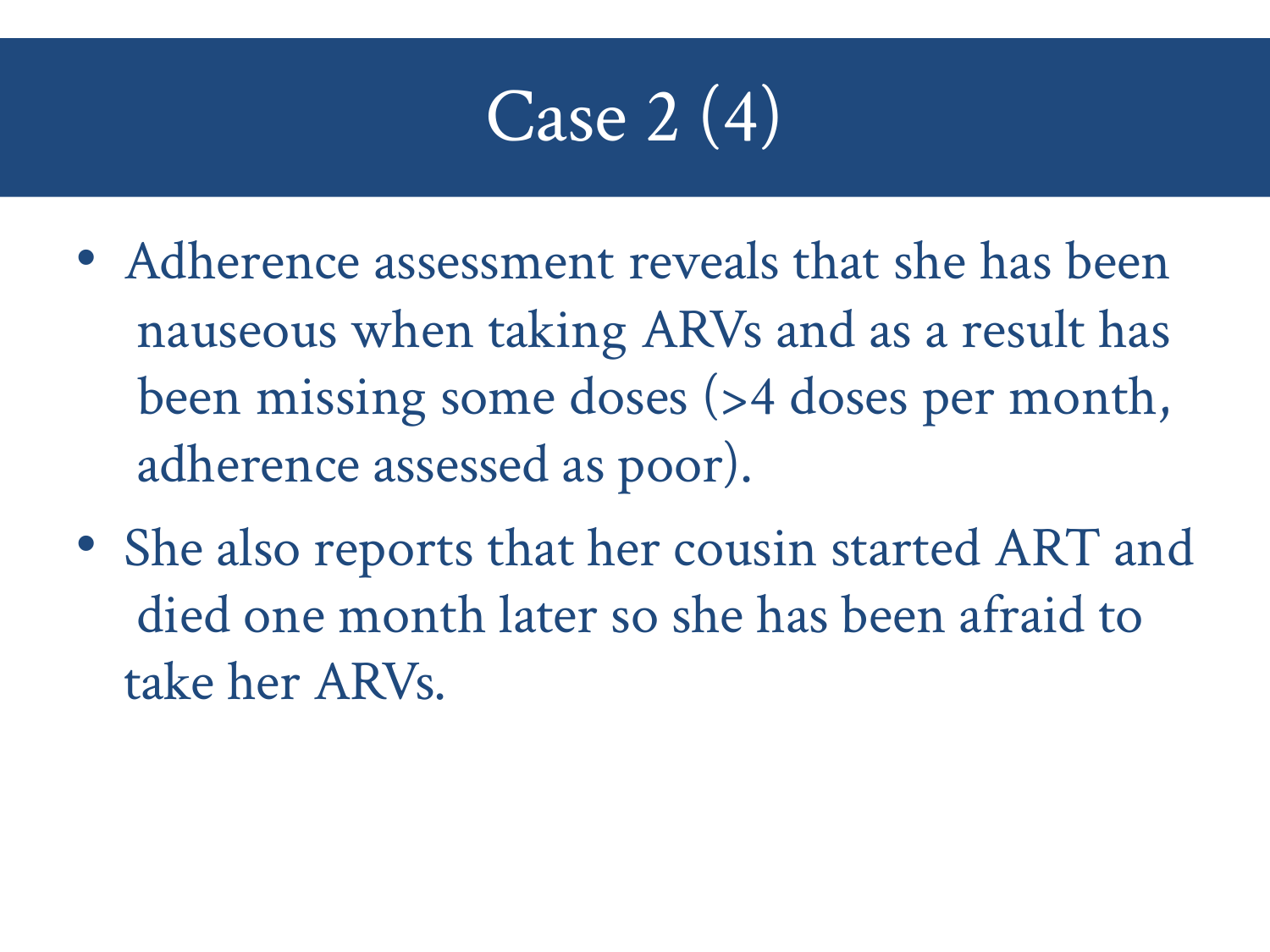

# Case 2 (4)
Adherence assessment reveals that she has been  nauseous when taking ARVs and as a result has  been missing some doses (>4 doses per month,  adherence assessed as poor).
She also reports that her cousin started ART and  died one month later so she has been afraid to  take her ARVs.